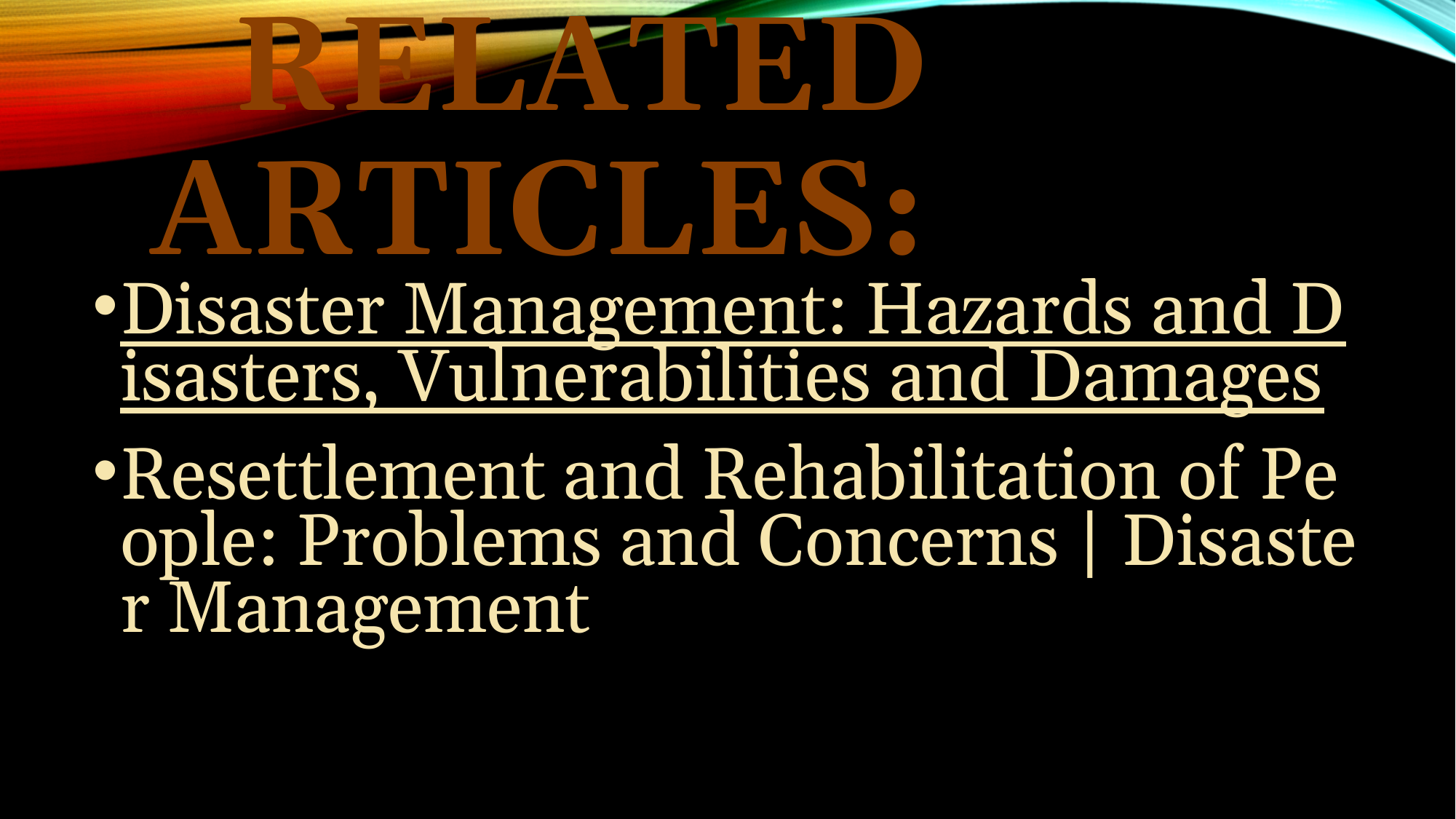

# Related Articles:
Disaster Management: Hazards and Disasters, Vulnerabilities and Damages
Resettlement and Rehabilitation of People: Problems and Concerns | Disaster Management